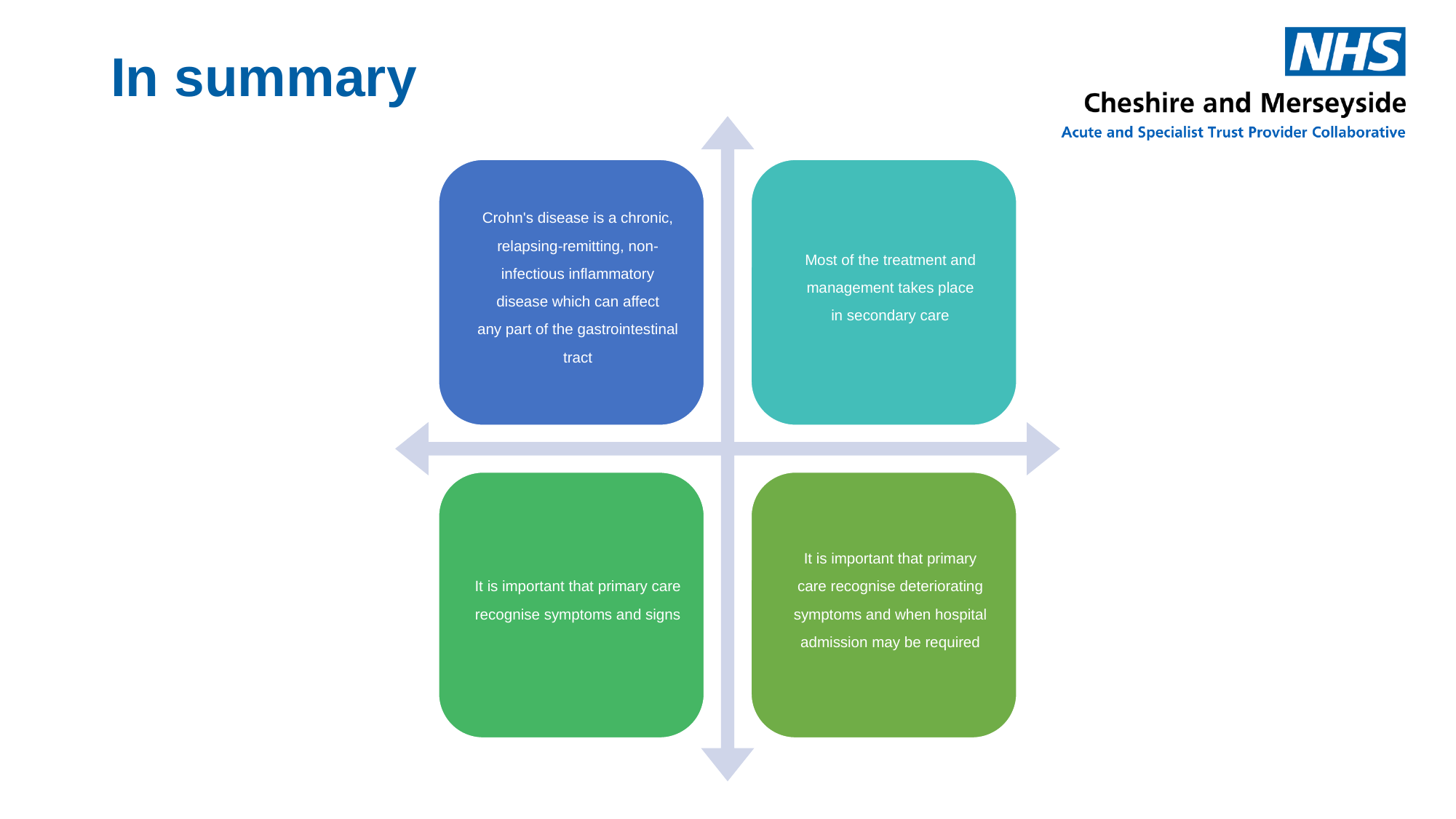

# In summary
Crohn's disease is a chronic, relapsing-remitting, non-infectious inflammatory disease which can affect any part of the gastrointestinal tract
Most of the treatment and management takes place in secondary care
It is important that primary care recognise symptoms and signs
It is important that primary care recognise deteriorating symptoms and when hospital admission may be required